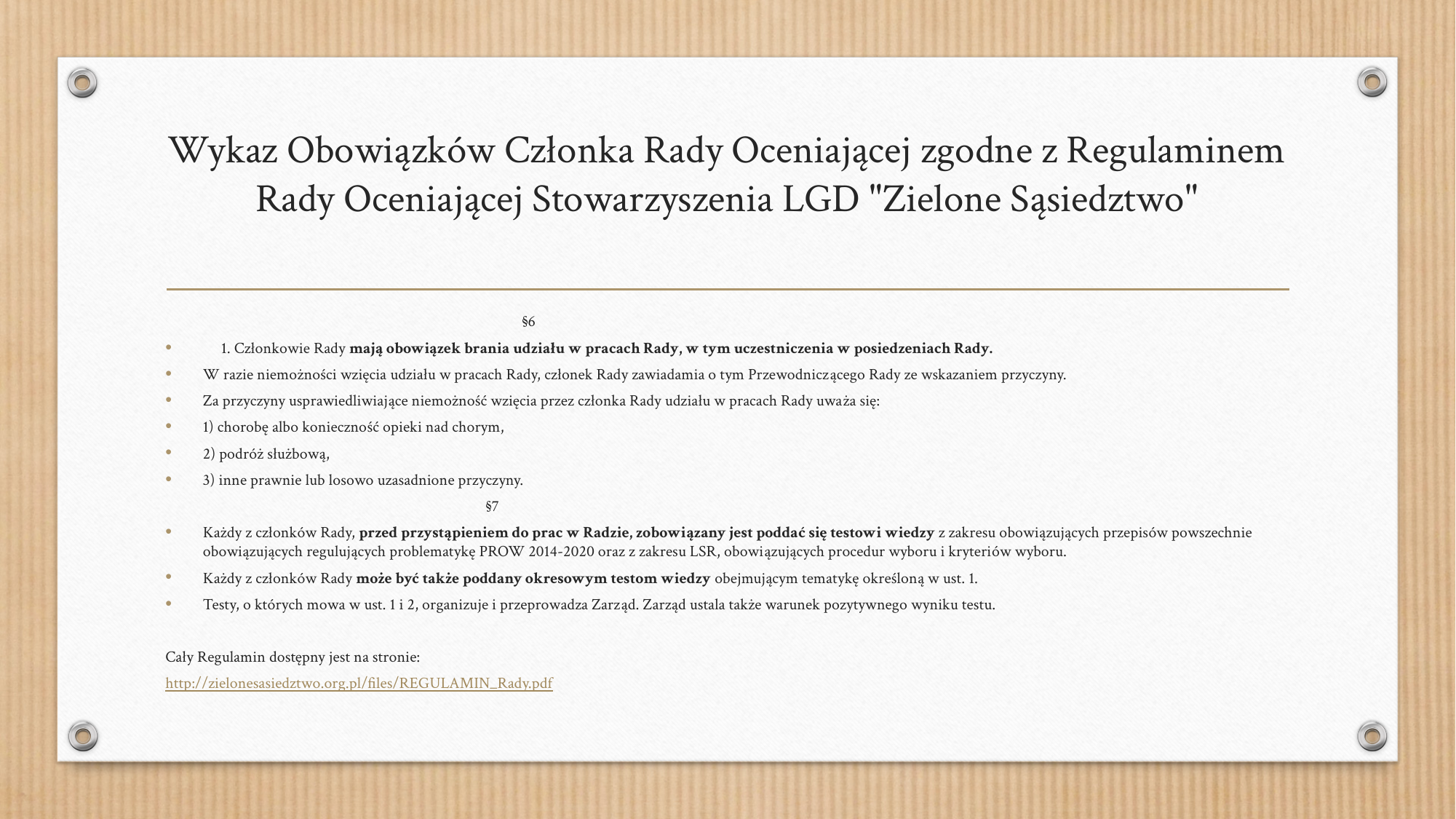

# Wykaz Obowiązków Członka Rady Oceniającej zgodne z Regulaminem Rady Oceniającej Stowarzyszenia LGD "Zielone Sąsiedztwo"
                                                                                                  §6
     1. Członkowie Rady mają obowiązek brania udziału w pracach Rady, w tym uczestniczenia w posiedzeniach Rady.
W razie niemożności wzięcia udziału w pracach Rady, członek Rady zawiadamia o tym Przewodniczącego Rady ze wskazaniem przyczyny.
Za przyczyny usprawiedliwiające niemożność wzięcia przez członka Rady udziału w pracach Rady uważa się:
1) chorobę albo konieczność opieki nad chorym,
2) podróż służbową,
3) inne prawnie lub losowo uzasadnione przyczyny.
                                                                                        §7
Każdy z członków Rady, przed przystąpieniem do prac w Radzie, zobowiązany jest poddać się testowi wiedzy z zakresu obowiązujących przepisów powszechnie obowiązujących regulujących problematykę PROW 2014-2020 oraz z zakresu LSR, obowiązujących procedur wyboru i kryteriów wyboru.
Każdy z członków Rady może być także poddany okresowym testom wiedzy obejmującym tematykę określoną w ust. 1.
Testy, o których mowa w ust. 1 i 2, organizuje i przeprowadza Zarząd. Zarząd ustala także warunek pozytywnego wyniku testu.

Cały Regulamin dostępny jest na stronie:
http://zielonesasiedztwo.org.pl/files/REGULAMIN_Rady.pdf